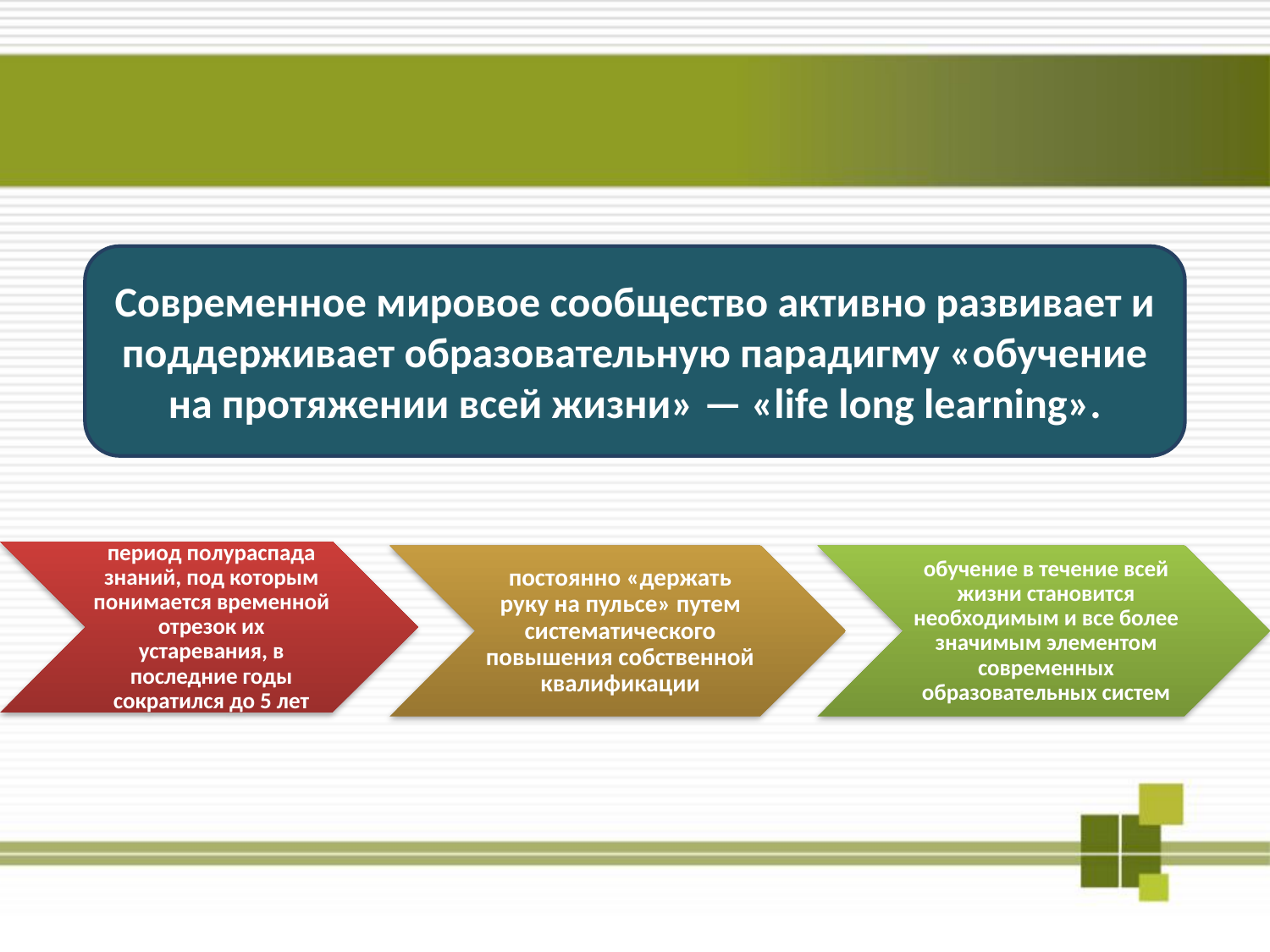

Современное мировое сообщество активно развивает и поддерживает образовательную парадигму «обучение на протяжении всей жизни» — «life long learning».
период полураспада знаний, под которым понимается временной отрезок их устаревания, в последние годы сократился до 5 лет
постоянно «держать руку на пульсе» путем систематического повышения собственной квалификации
обучение в течение всей жизни становится необходимым и все более значимым элементом современных образовательных систем